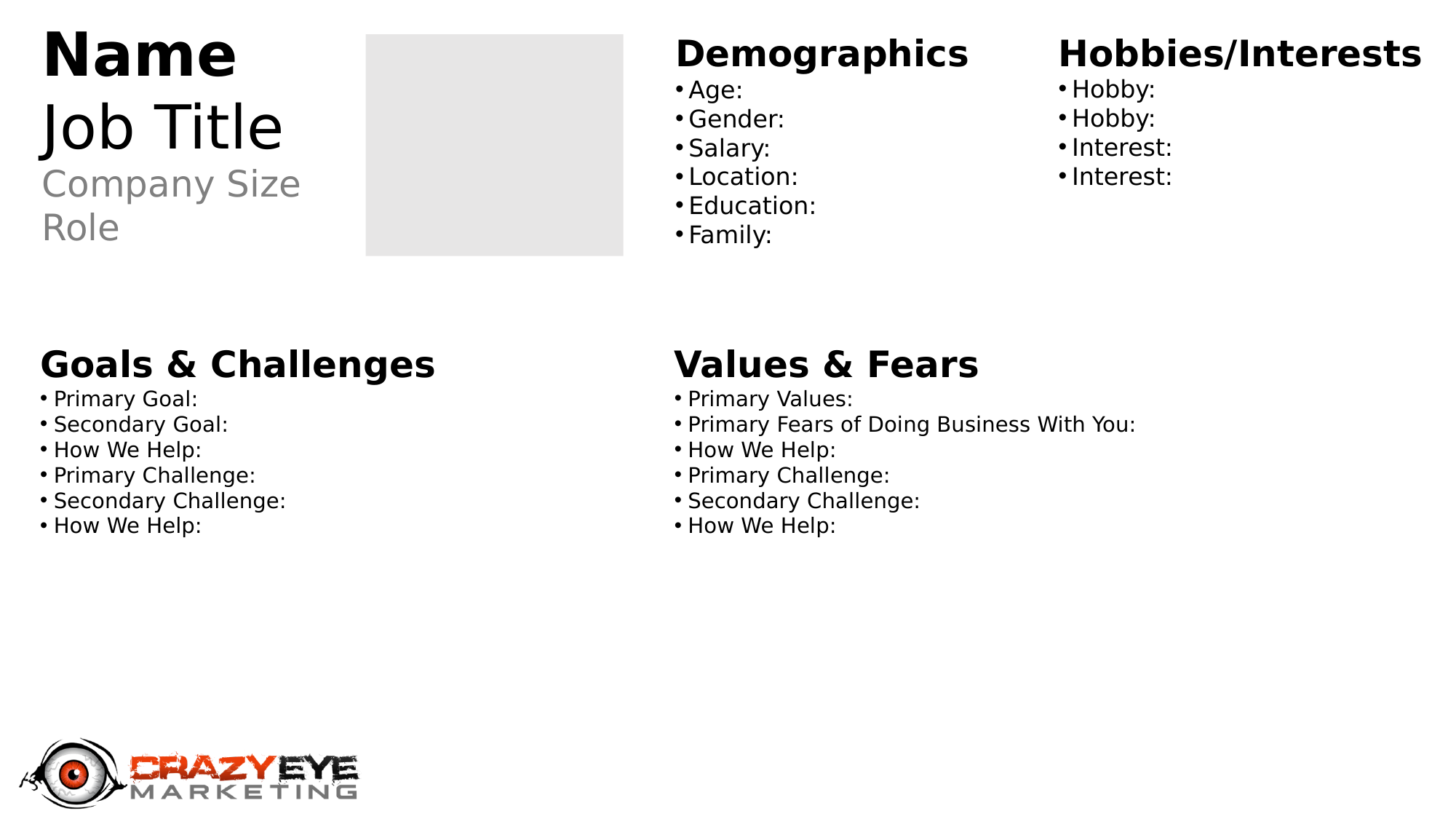

Name
Job Title
Company Size
Role
Hobbies/Interests
Hobby:
Hobby:
Interest:
Interest:

Demographics
Age:
Gender:
Salary:
Location:
Education:
Family:

Goals & Challenges
Primary Goal:
Secondary Goal:
How We Help:
Primary Challenge:
Secondary Challenge:
How We Help:
Values & Fears
Primary Values:
Primary Fears of Doing Business With You:
How We Help:
Primary Challenge:
Secondary Challenge:
How We Help: